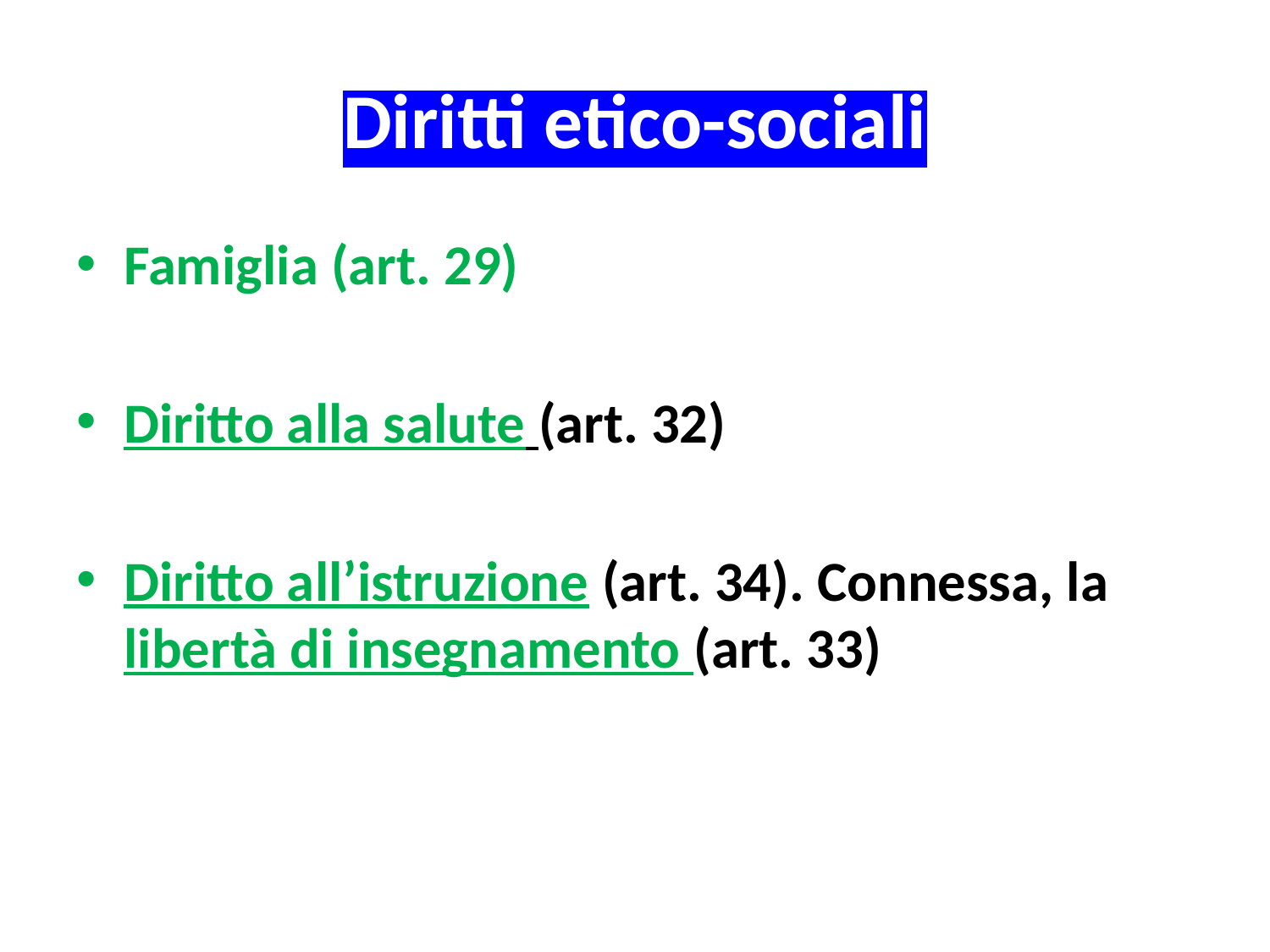

# Diritti etico-sociali
Famiglia (art. 29)

Diritto alla salute (art. 32)

Diritto all’istruzione (art. 34). Connessa, la libertà di insegnamento (art. 33)